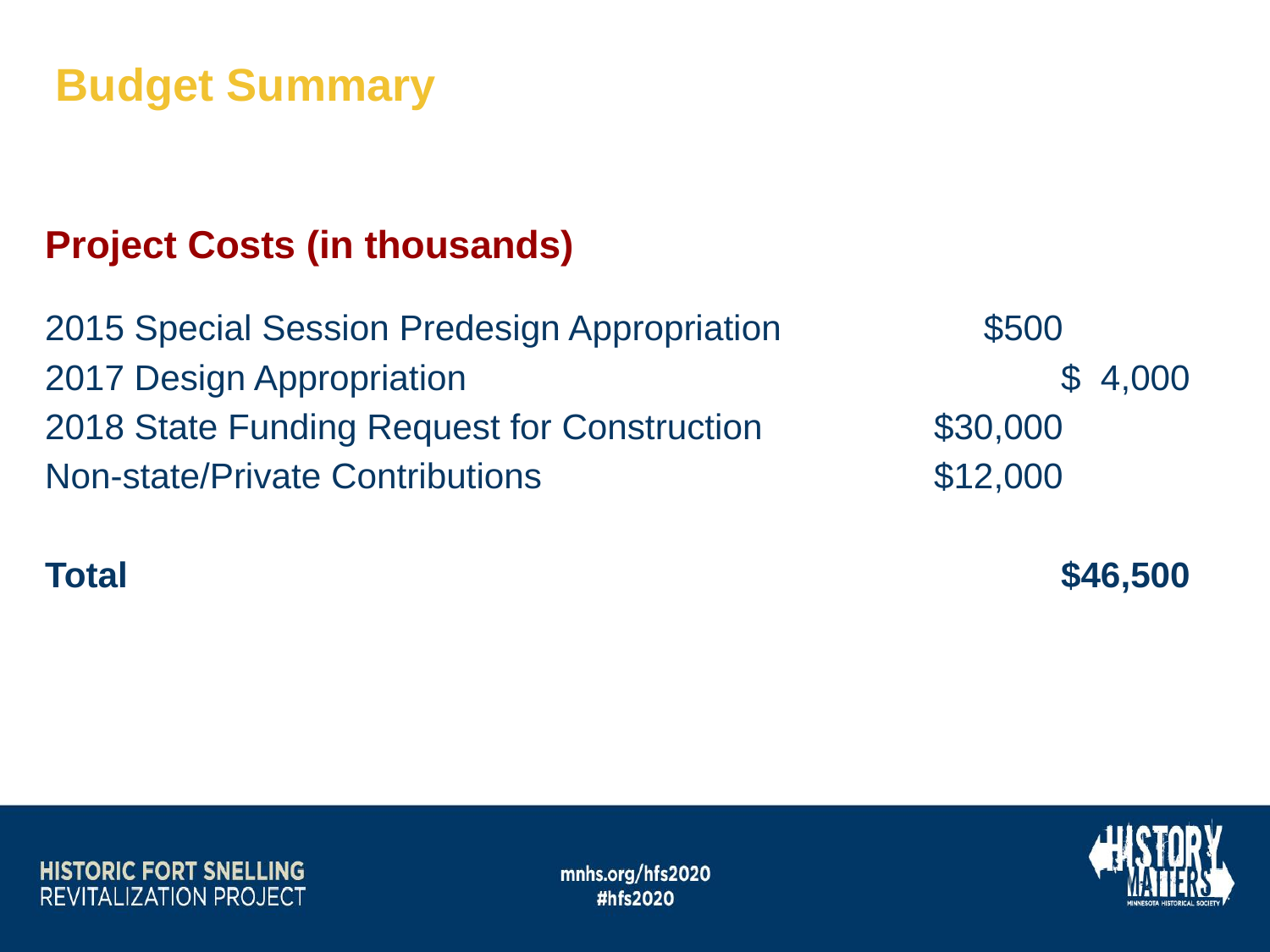

Budget Summary
# SCHEMATIC DESIGN CONCEPT
Project Costs (in thousands)

2015 Special Session Predesign Appropriation 		     $500
2017 Design Appropriation					$  4,000
2018 State Funding Request for Construction		$30,000
Non-state/Private Contributions				$12,000

Total								$46,500